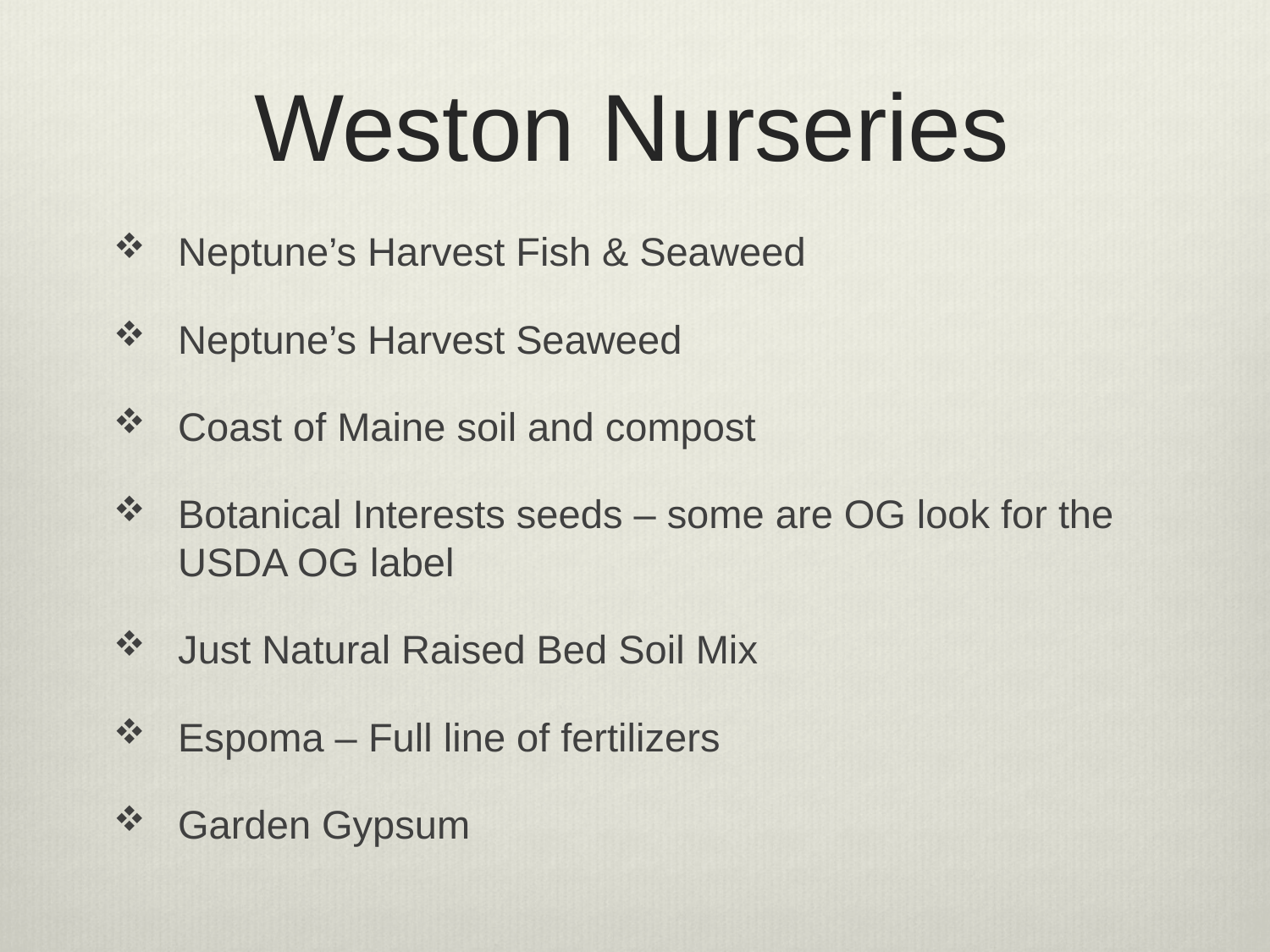

# Weston Nurseries
Neptune’s Harvest Fish & Seaweed
Neptune’s Harvest Seaweed
Coast of Maine soil and compost
Botanical Interests seeds – some are OG look for the USDA OG label
Just Natural Raised Bed Soil Mix
Espoma – Full line of fertilizers
Garden Gypsum